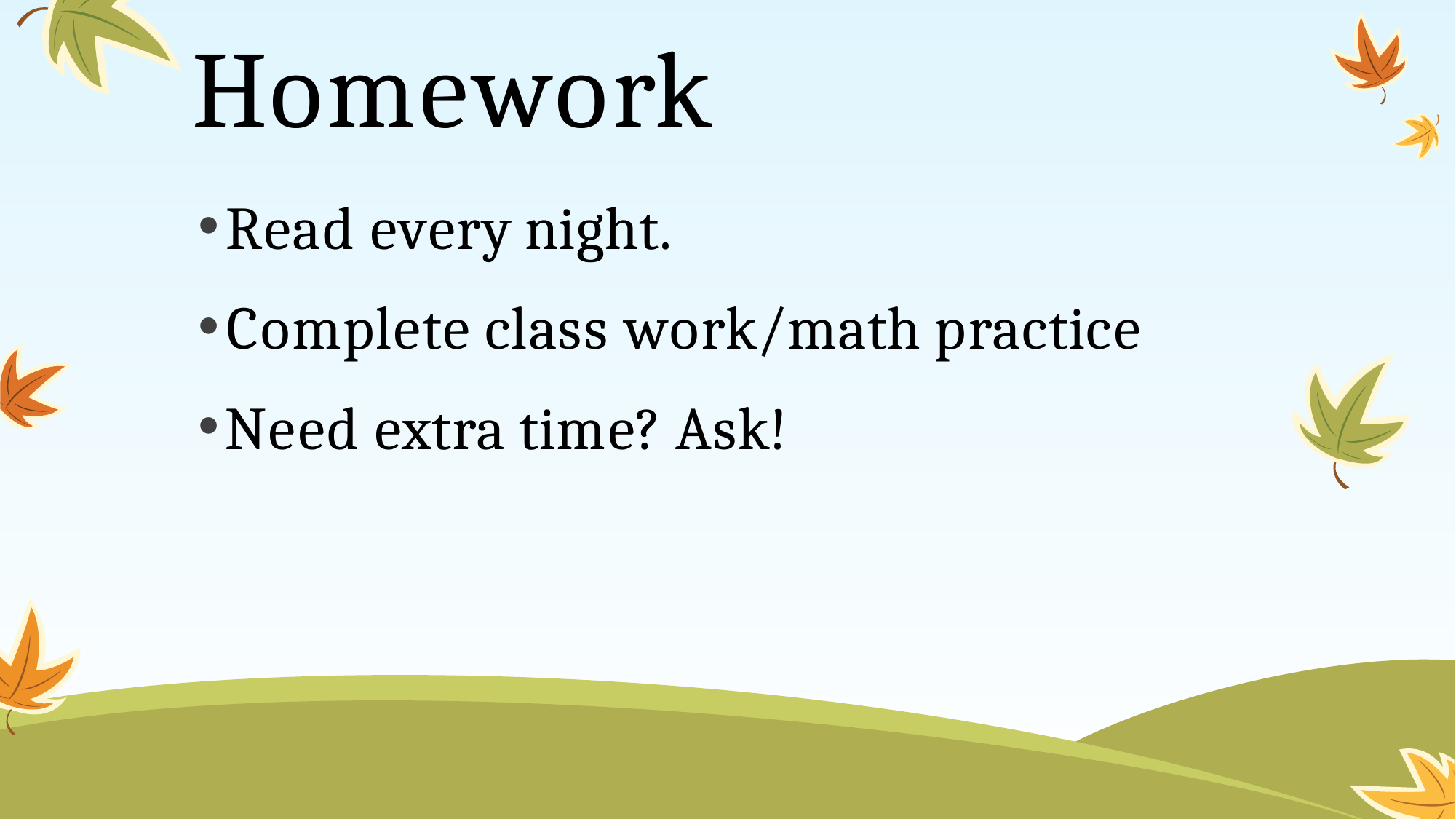

# Homework
Read every night.
Complete class work/math practice
Need extra time? Ask!